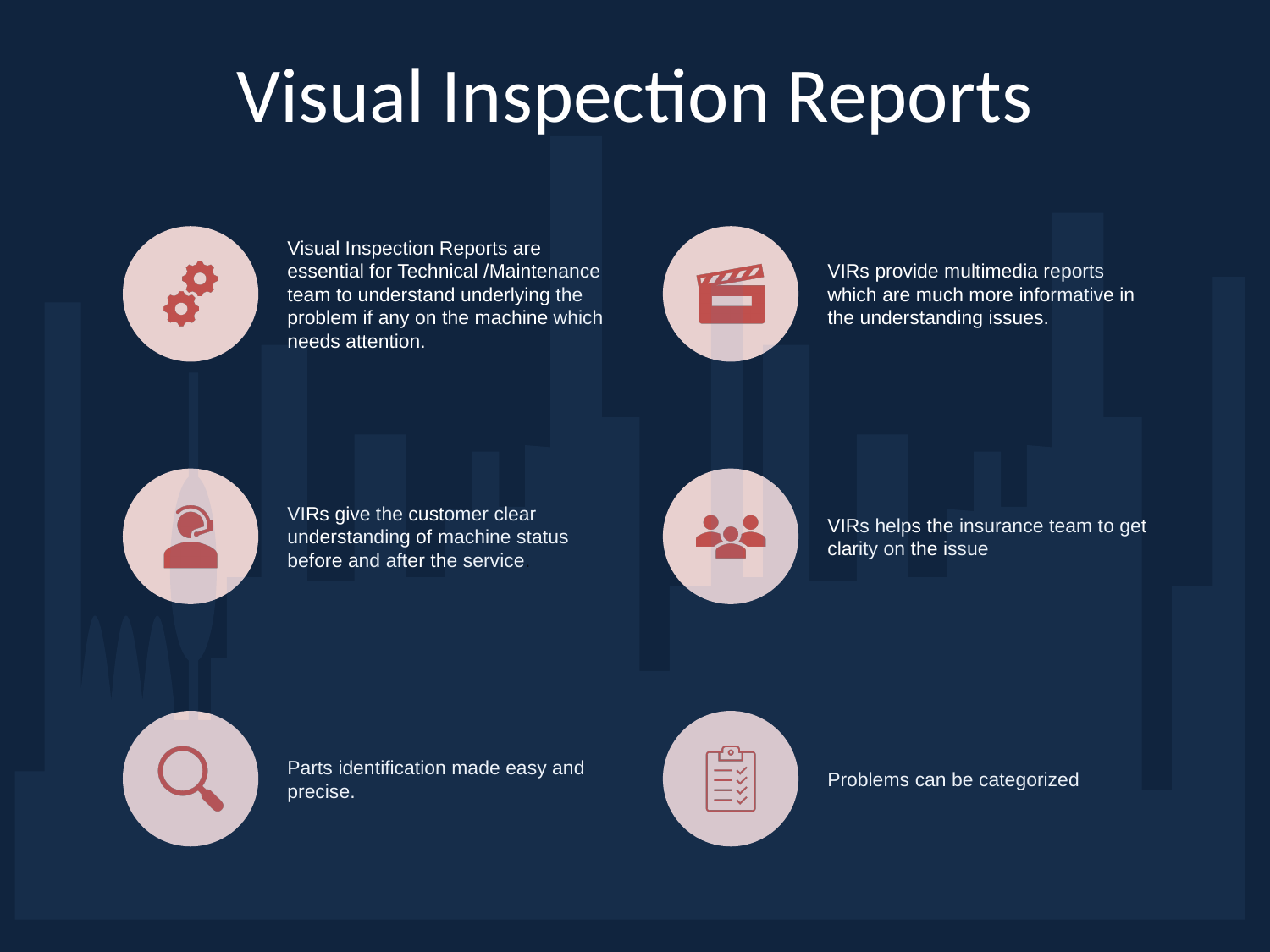

# Visual Inspection Reports

Visual Inspection Reports are essential for Technical /Maintenance team to understand underlying the problem if any on the machine which needs attention.
VIRs provide multimedia reports which are much more informative in the understanding issues.
VIRs give the customer clear understanding of machine status before and after the service.
VIRs helps the insurance team to get clarity on the issue
Parts identification made easy and precise.
Problems can be categorized